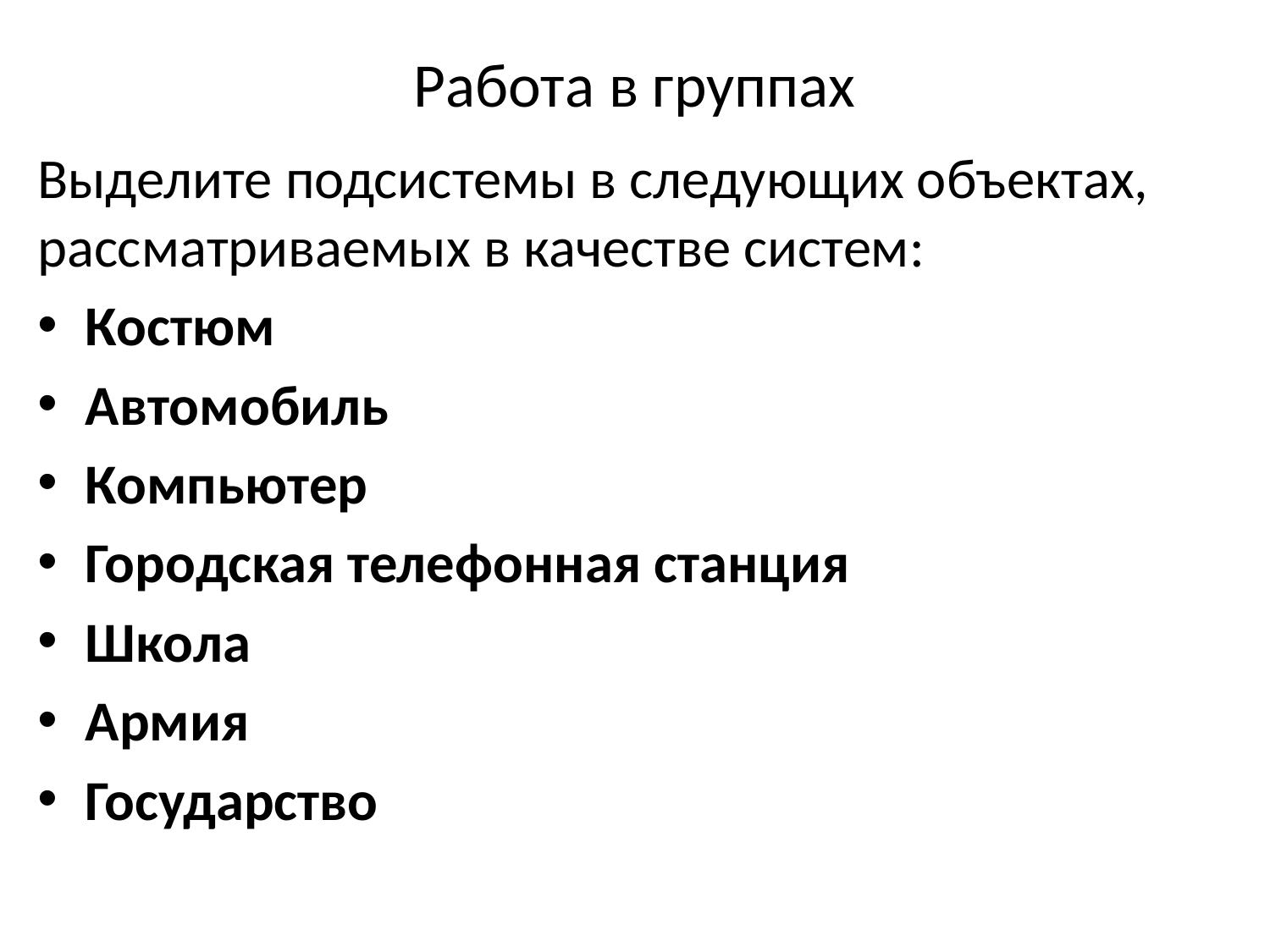

# Работа в группах
Выделите подсистемы в следующих объектах, рассматриваемых в качестве систем:
Костюм
Автомобиль
Компьютер
Городская телефонная станция
Школа
Армия
Государство